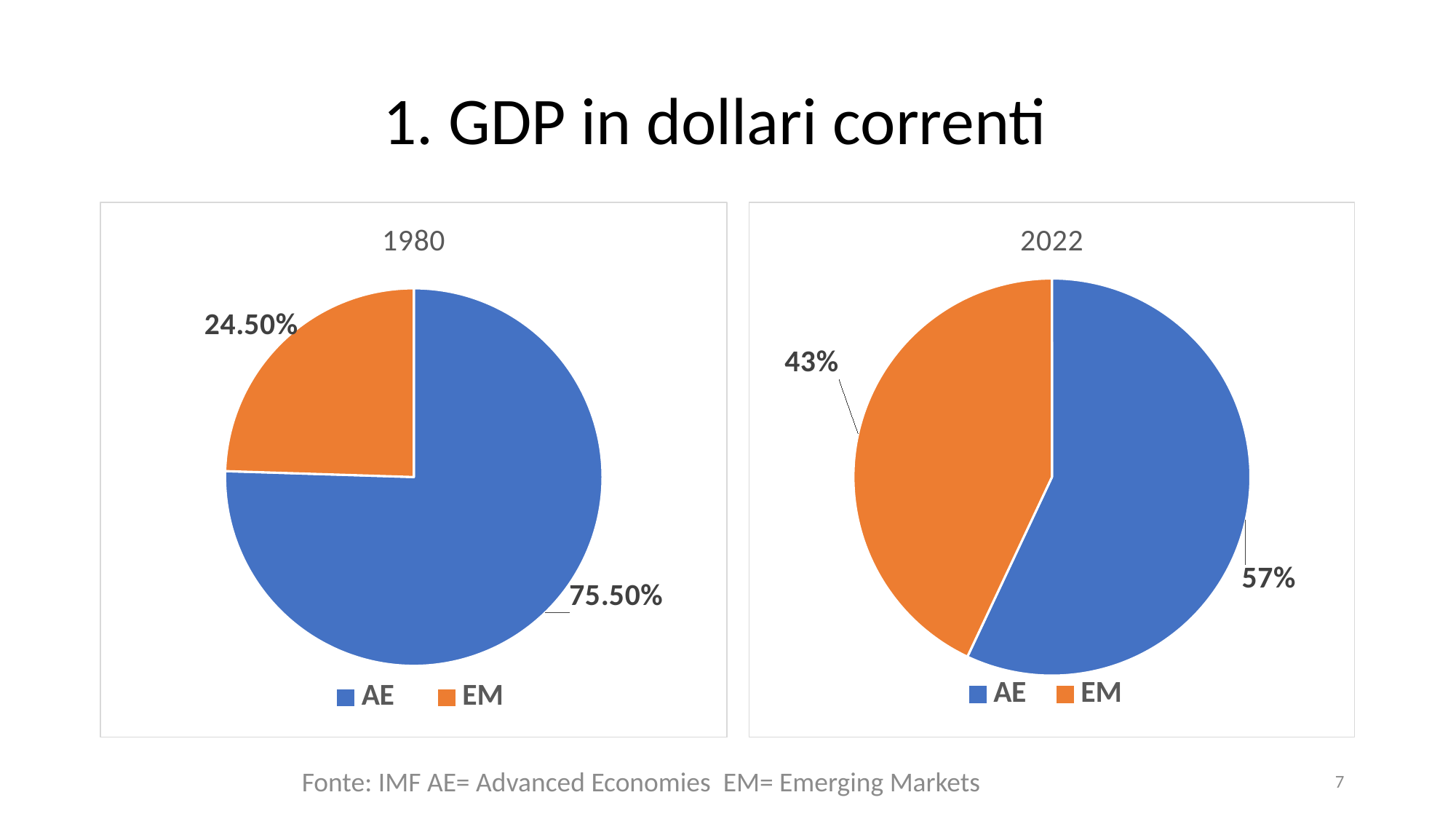

# 1. GDP in dollari correnti

### Chart:

| Category | 1980 | 2022 |
|---|---|---|
| AE | 0.755 | 57.0 |
| EM | 0.245 | 43.0 |

### Chart:

| Category | 2022 |
|---|---|
| AE | 0.57 |
| EM | 0.43 |
Fonte: IMF AE= Advanced Economies  EM= Emerging Markets
7